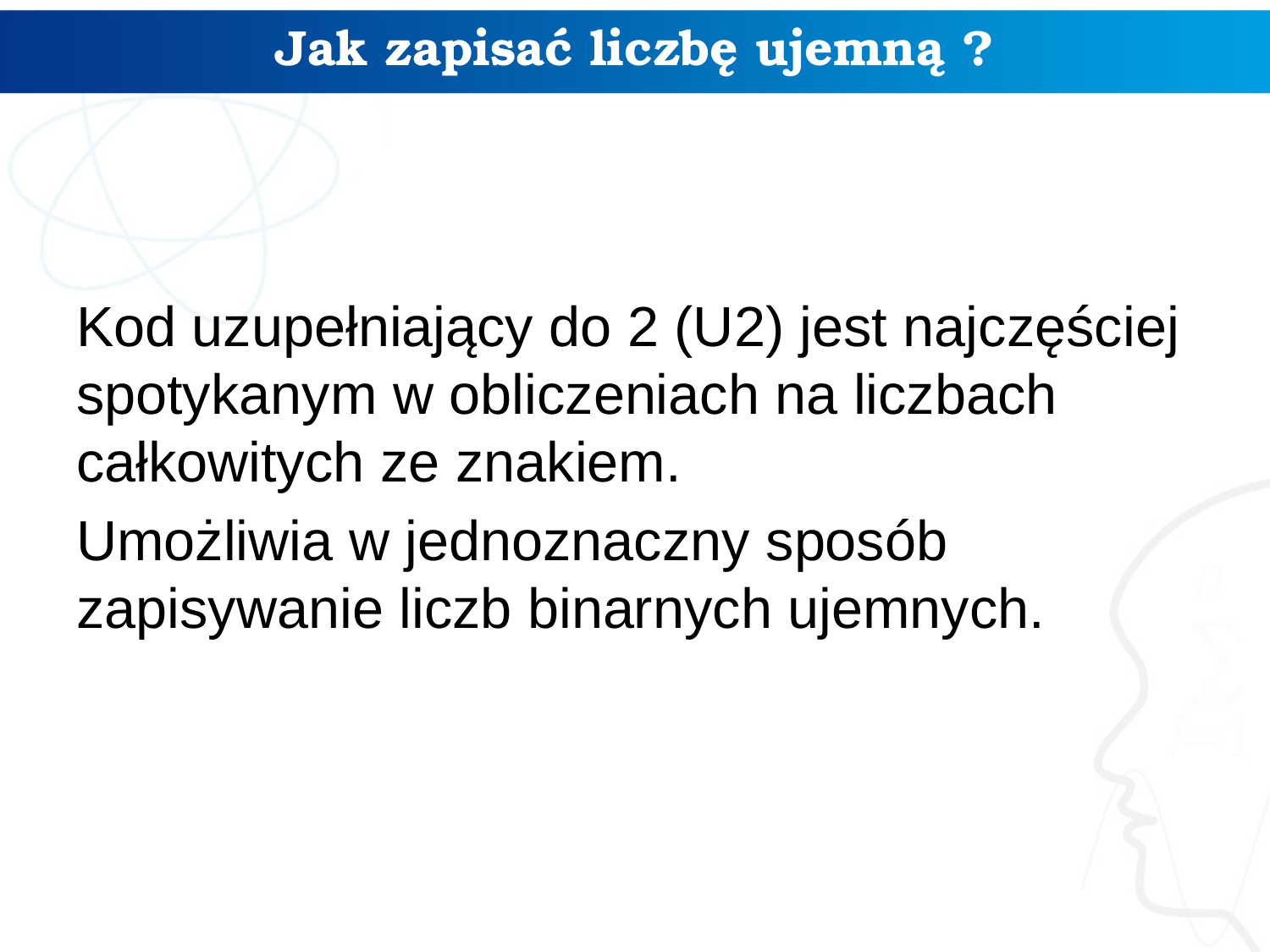

# Jak zapisać liczbę ujemną ?

Kod uzupełniający do 2 (U2) jest najczęściej spotykanym w obliczeniach na liczbach całkowitych ze znakiem.
Umożliwia w jednoznaczny sposób zapisywanie liczb binarnych ujemnych.